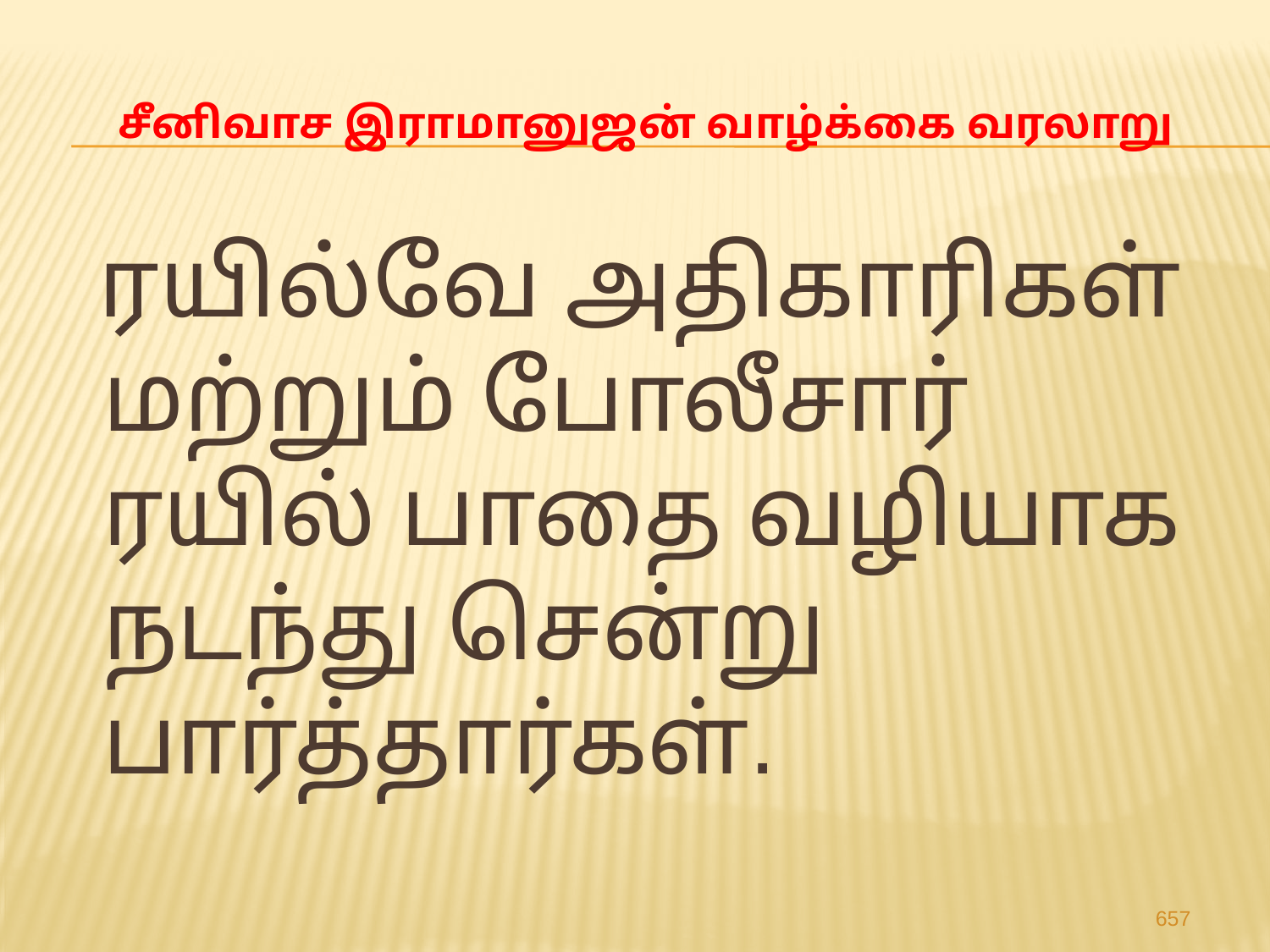

# சீனிவாச இராமானுஜன் வாழ்க்கை வரலாறு
   ரயில்வே அதிகாரிகள் மற்றும் போலீசார் ரயில் பாதை வழியாக நடந்து சென்று பார்த்தார்கள்.

657